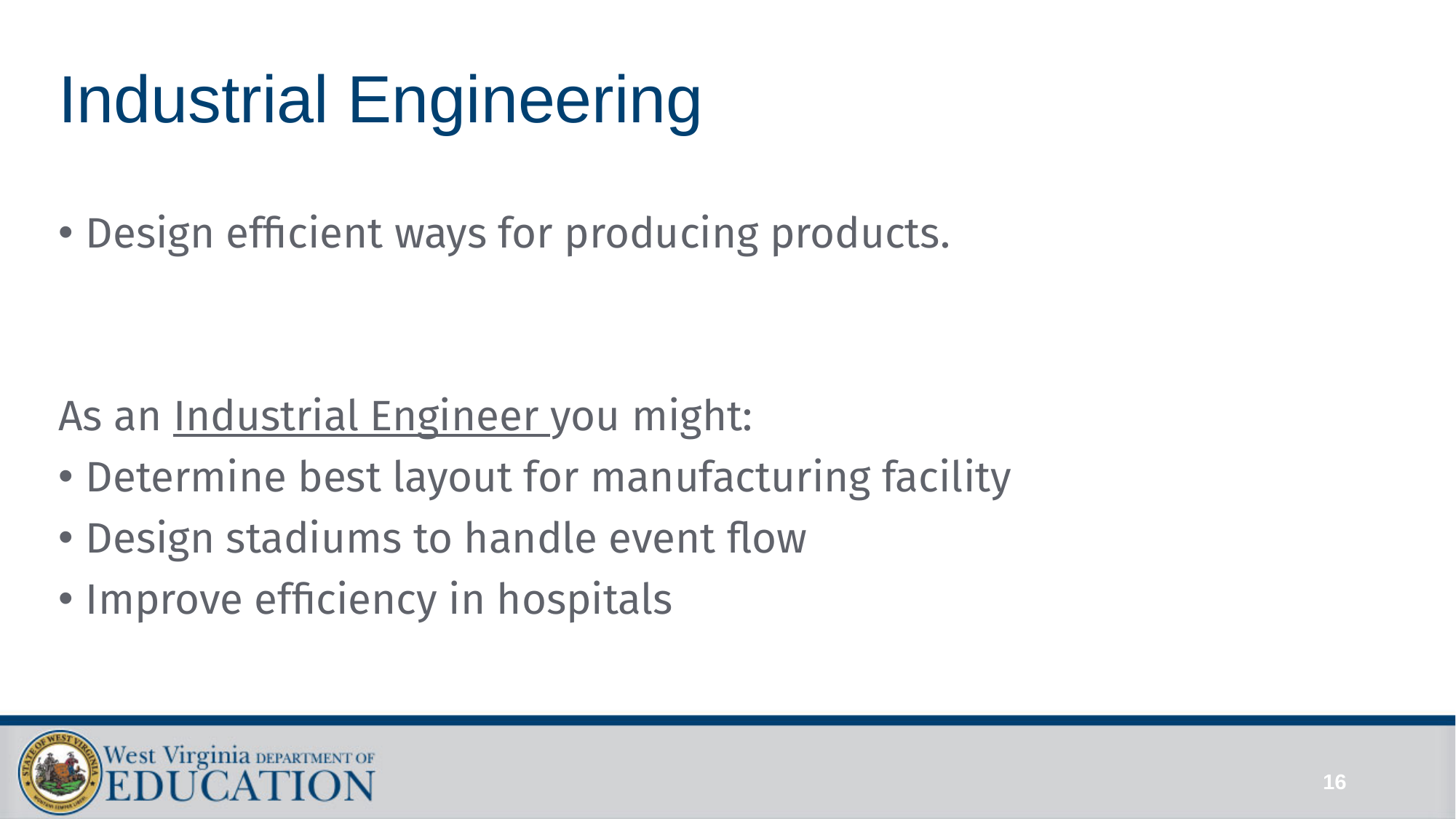

# Industrial Engineering
Design efficient ways for producing products.

As an Industrial Engineer you might:
Determine best layout for manufacturing facility
Design stadiums to handle event flow
Improve efficiency in hospitals
16